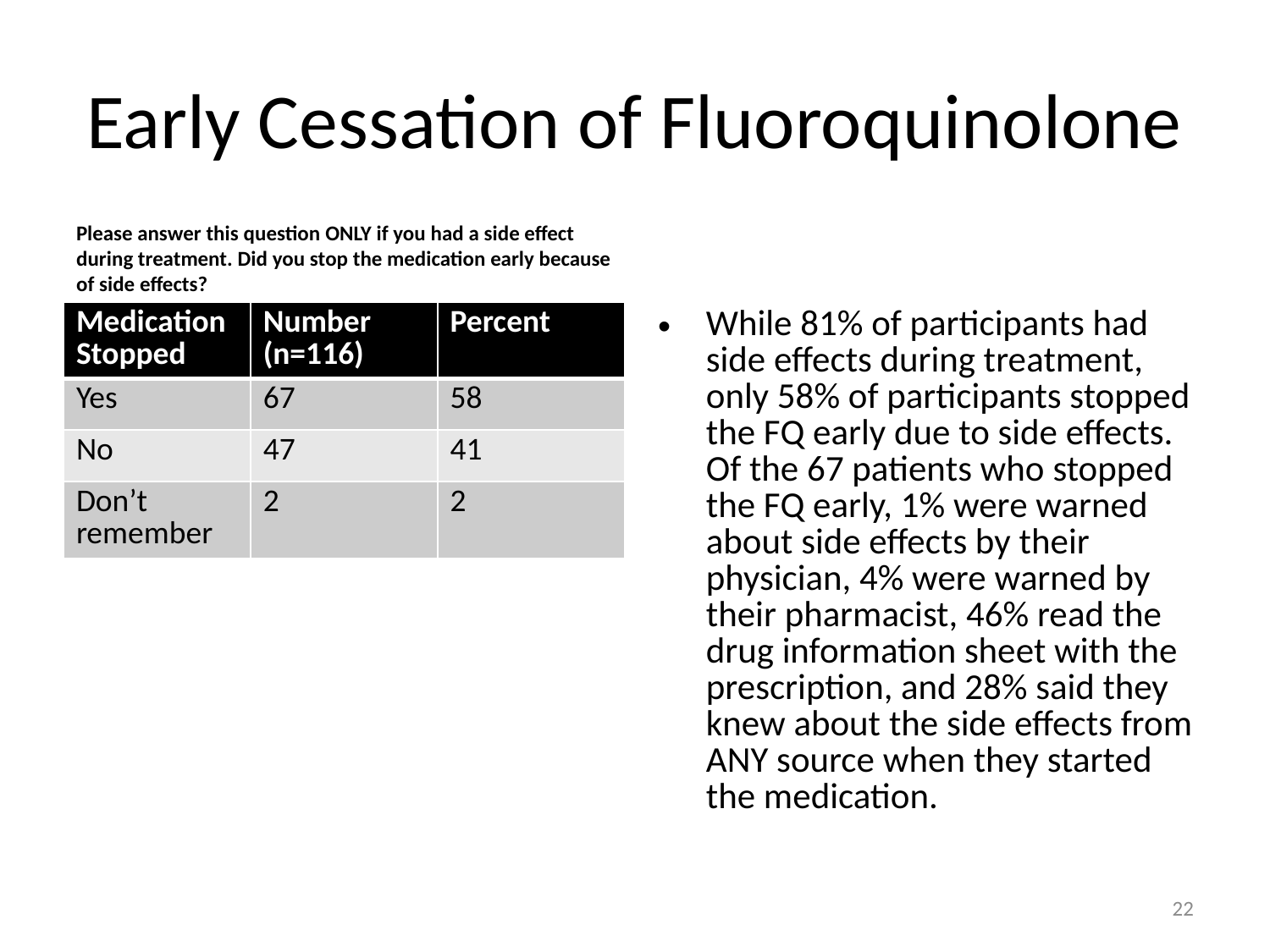

# Early Cessation of Fluoroquinolone
Please answer this question ONLY if you had a side effect during treatment. Did you stop the medication early because of side effects?

| Medication Stopped | Number (n=116) | Percent |
| --- | --- | --- |
| Yes | 67 | 58 |
| No | 47 | 41 |
| Don’t remember | 2 | 2 |
While 81% of participants had side effects during treatment, only 58% of participants stopped the FQ early due to side effects. Of the 67 patients who stopped the FQ early, 1% were warned about side effects by their physician, 4% were warned by their pharmacist, 46% read the drug information sheet with the prescription, and 28% said they knew about the side effects from ANY source when they started the medication.
22